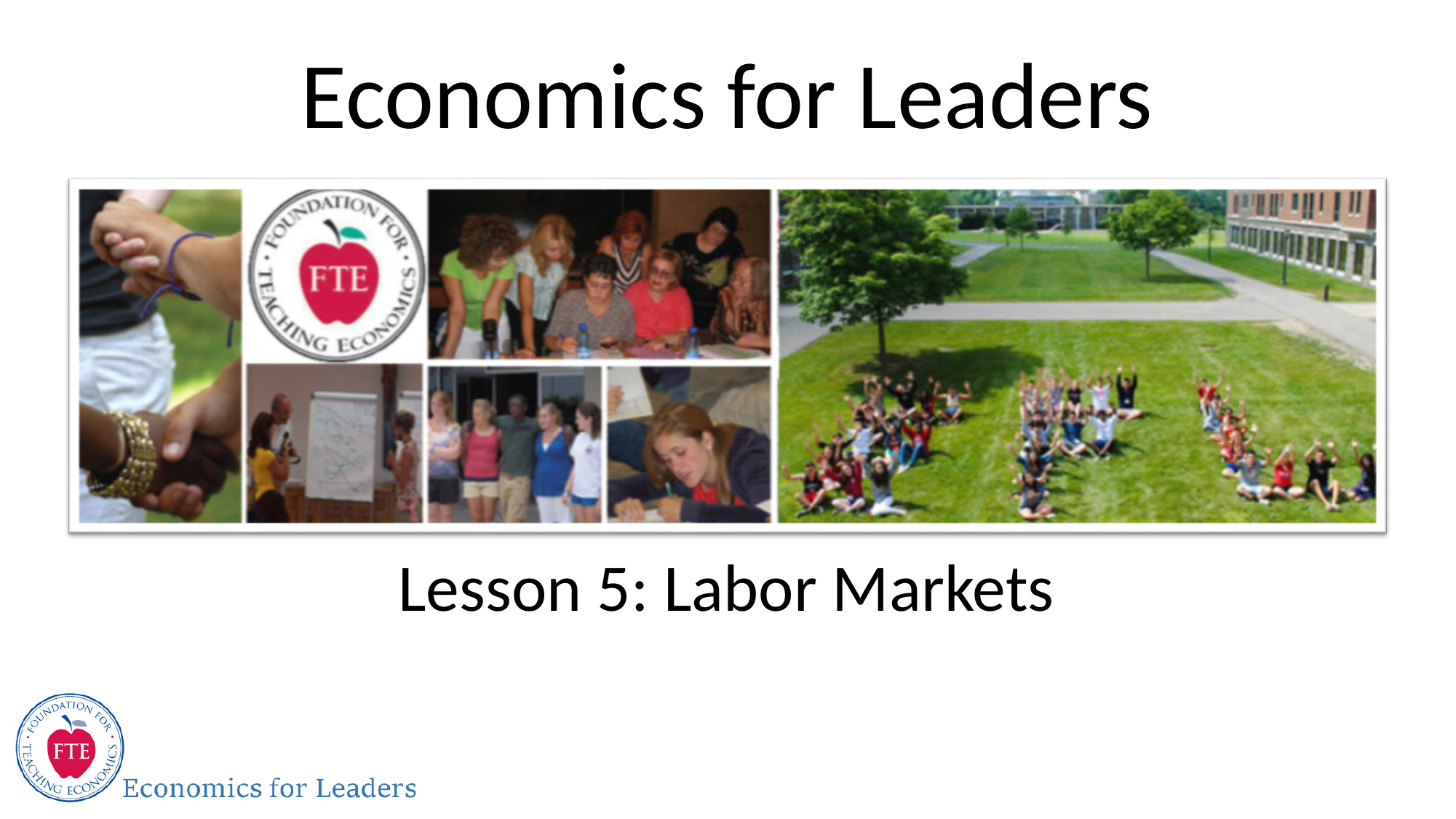

# Economics for Leaders
Lesson 5: Labor Markets